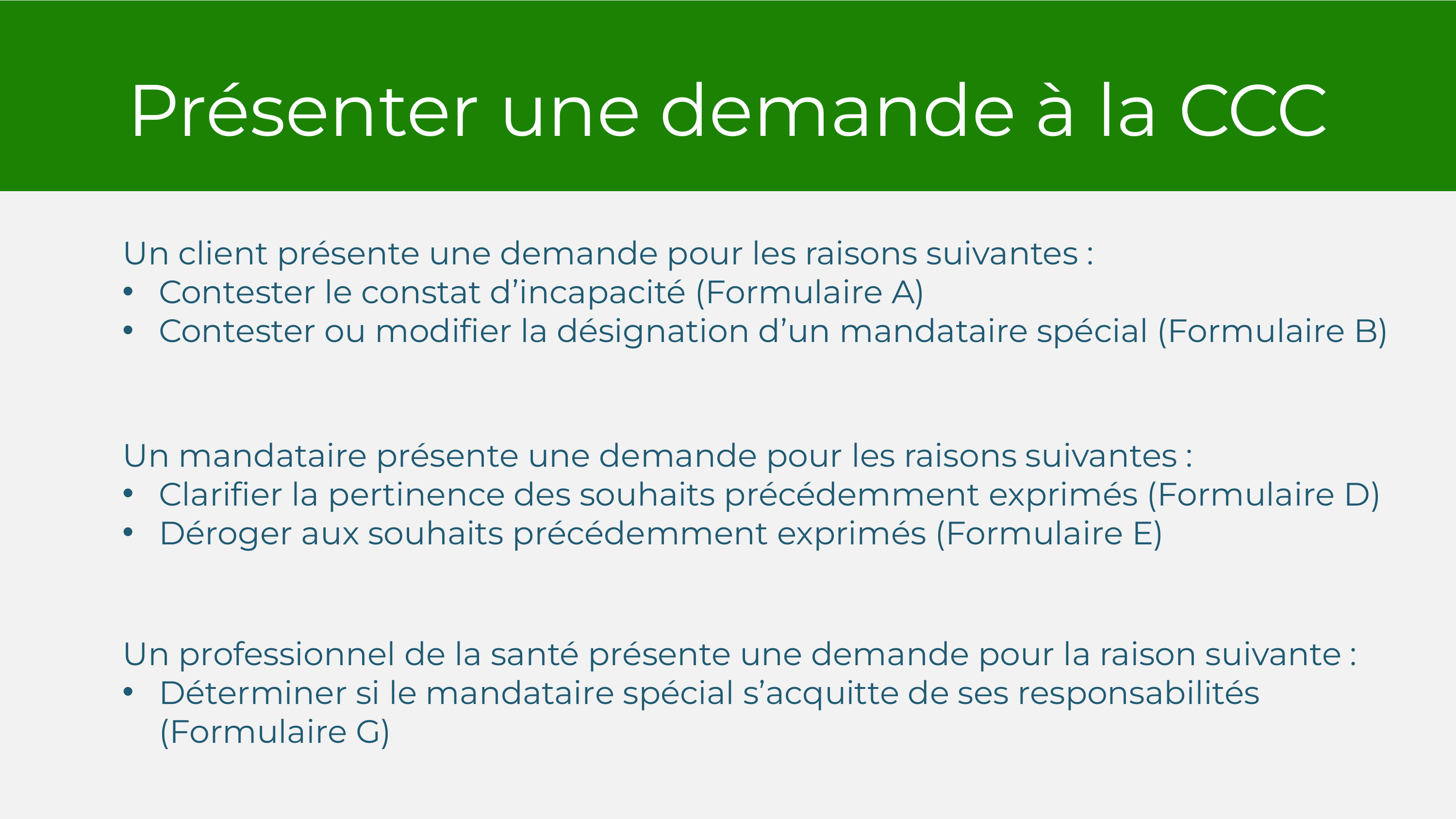

Présenter une demande à la CCC

Un client présente une demande pour les raisons suivantes :
Contester le constat d’incapacité (Formulaire A)
Contester ou modifier la désignation d’un mandataire spécial (Formulaire B)
Un mandataire présente une demande pour les raisons suivantes :
Clarifier la pertinence des souhaits précédemment exprimés (Formulaire D)
Déroger aux souhaits précédemment exprimés (Formulaire E)
Un professionnel de la santé présente une demande pour la raison suivante :
Déterminer si le mandataire spécial s’acquitte de ses responsabilités (Formulaire G)